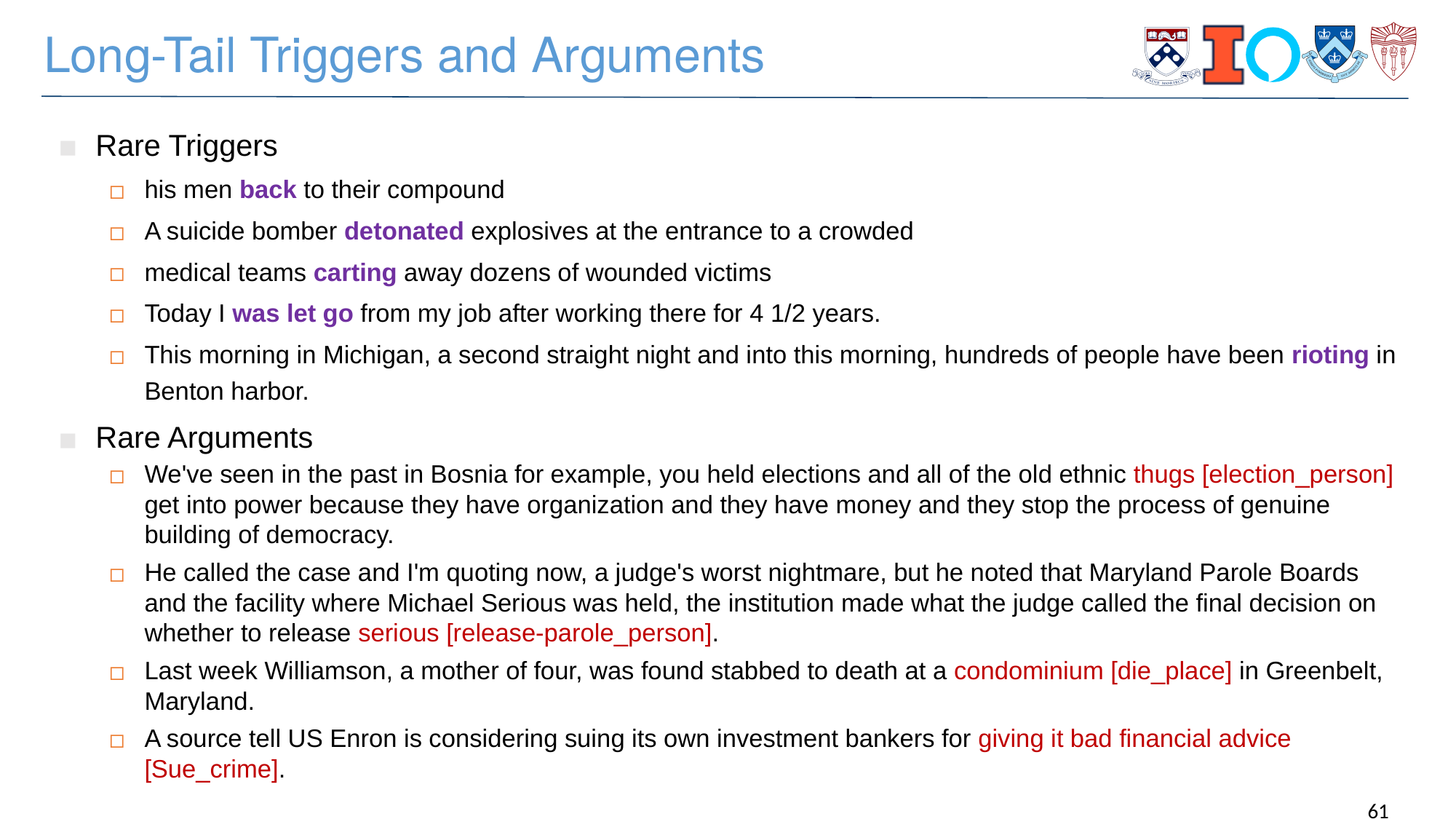

# Long-Tail Triggers and Arguments
Rare Triggers
his men back to their compound
A suicide bomber detonated explosives at the entrance to a crowded
medical teams carting away dozens of wounded victims
Today I was let go from my job after working there for 4 1/2 years.
This morning in Michigan, a second straight night and into this morning, hundreds of people have been rioting in Benton harbor.
Rare Arguments
We've seen in the past in Bosnia for example, you held elections and all of the old ethnic thugs [election_person] get into power because they have organization and they have money and they stop the process of genuine building of democracy.
He called the case and I'm quoting now, a judge's worst nightmare, but he noted that Maryland Parole Boards and the facility where Michael Serious was held, the institution made what the judge called the final decision on whether to release serious [release-parole_person].
Last week Williamson, a mother of four, was found stabbed to death at a condominium [die_place] in Greenbelt, Maryland.
A source tell US Enron is considering suing its own investment bankers for giving it bad financial advice [Sue_crime].
61